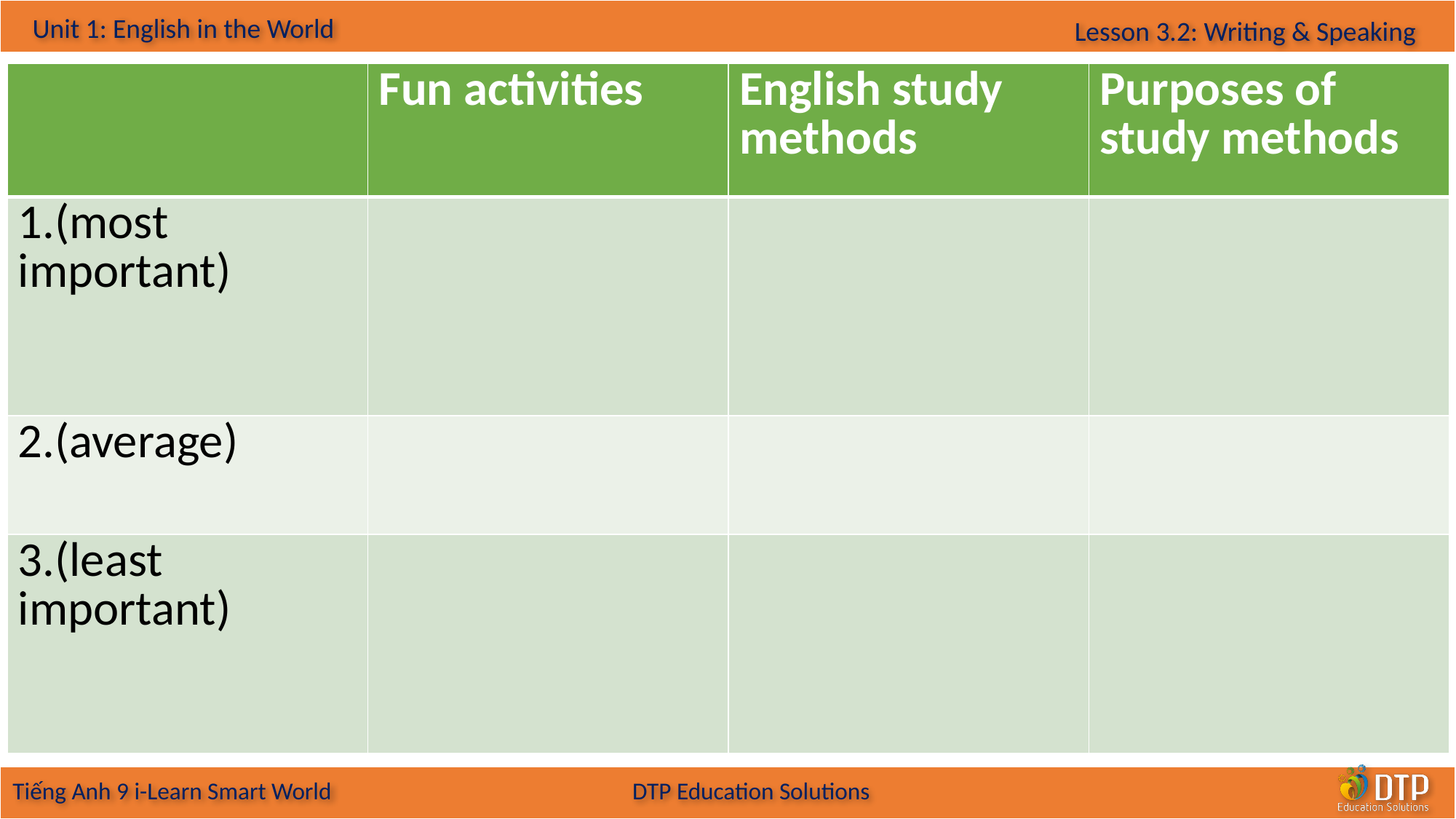

|  | Fun activities | English study methods | Purposes of study methods |
| --- | --- | --- | --- |
| 1.(most important) |  |  |  |
| 2.(average) |  |  |  |
| 3.(least important) |  |  |  |